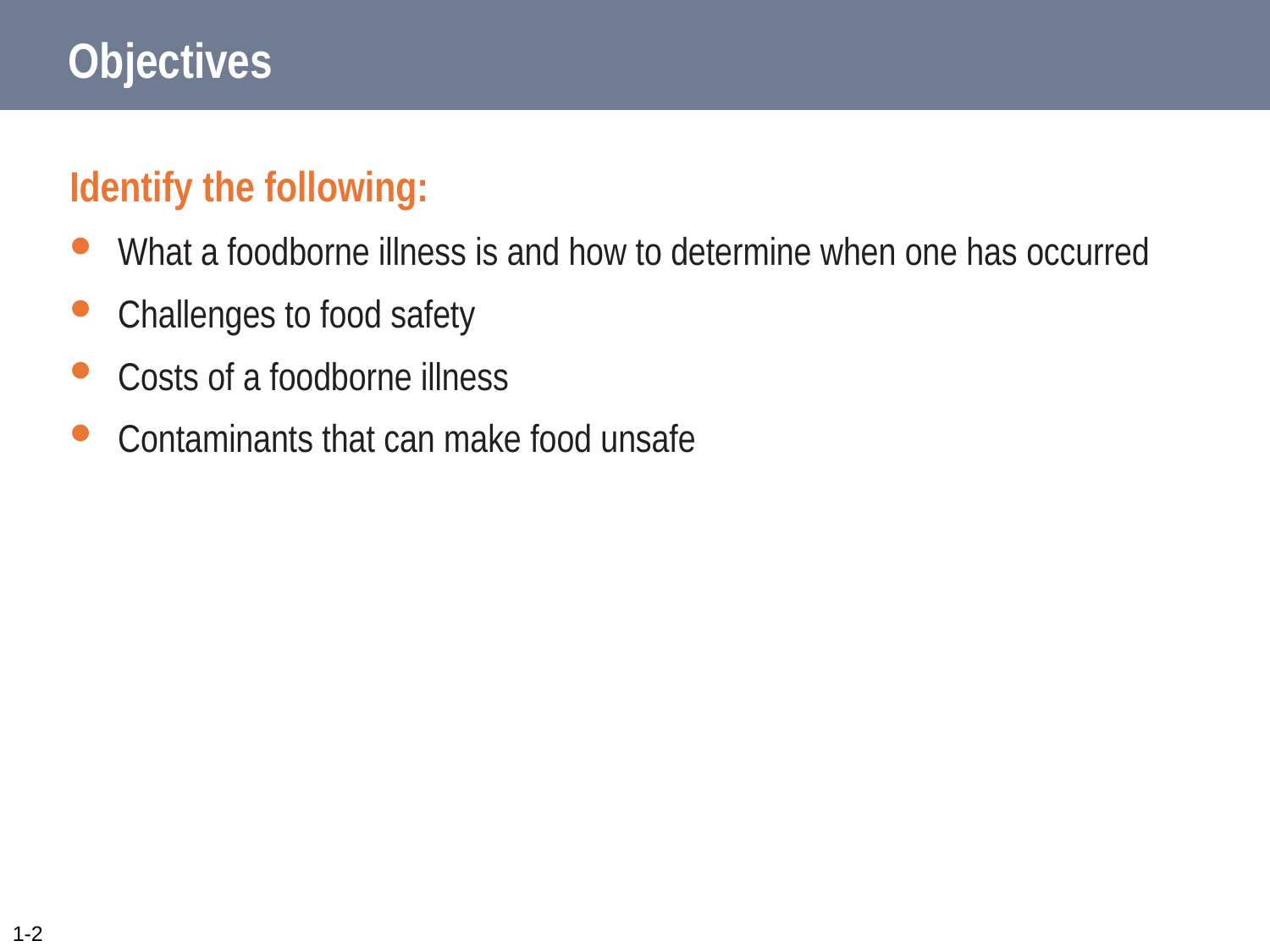

# Objectives
Identify the following:
What a foodborne illness is and how to determine when one has occurred
Challenges to food safety
Costs of a foodborne illness
Contaminants that can make food unsafe

1-2